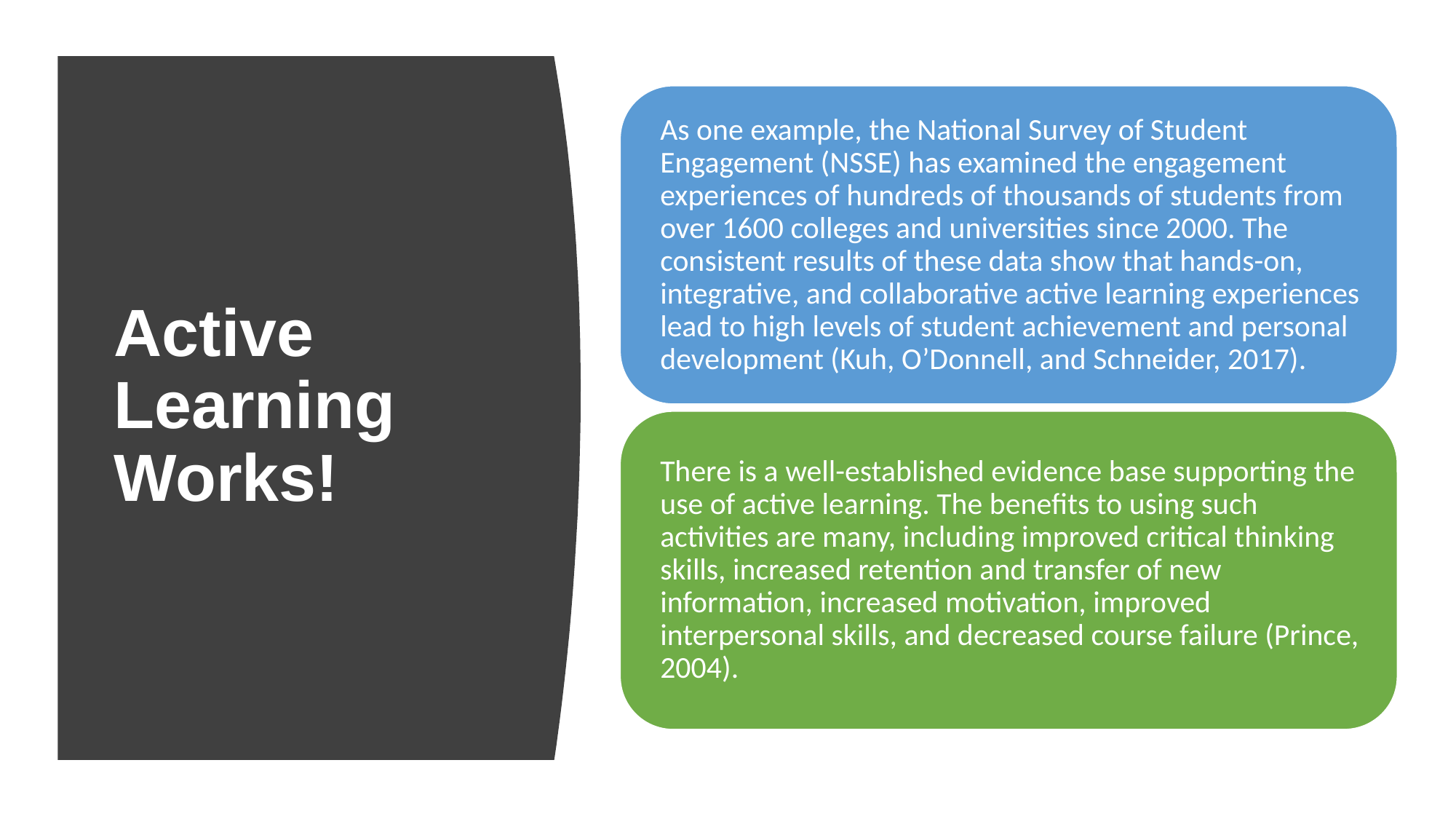

As one example, the National Survey of Student Engagement (NSSE) has examined the engagement experiences of hundreds of thousands of students from over 1600 colleges and universities since 2000. The consistent results of these data show that hands-on, integrative, and collaborative active learning experiences lead to high levels of student achievement and personal development (Kuh, O’Donnell, and Schneider, 2017).
There is a well-established evidence base supporting the use of active learning. The benefits to using such activities are many, including improved critical thinking skills, increased retention and transfer of new information, increased motivation, improved interpersonal skills, and decreased course failure (Prince, 2004).

# Active Learning Works!